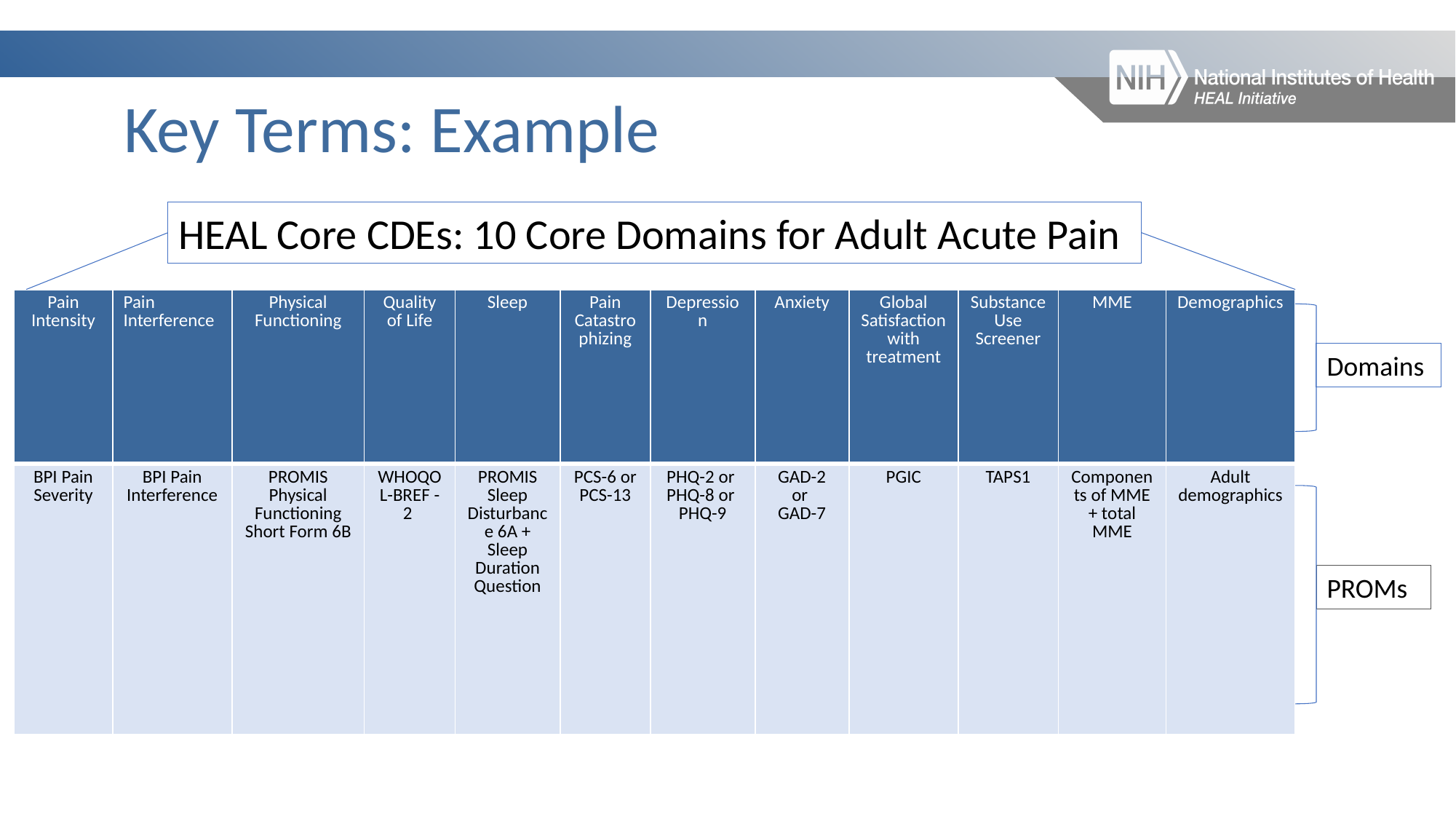

# Key Terms: Example
HEAL Core CDEs: 10 Core Domains for Adult Acute Pain
| Pain Intensity | Pain Interference | Physical Functioning | Quality of Life | Sleep | Pain Catastrophizing | Depression | Anxiety | Global Satisfaction with treatment | Substance Use Screener | MME | Demographics |
| --- | --- | --- | --- | --- | --- | --- | --- | --- | --- | --- | --- |
| BPI Pain Severity | BPI Pain Interference | PROMIS Physical Functioning Short Form 6B | WHOQOL-BREF -2 | PROMIS Sleep Disturbance 6A + Sleep Duration Question | PCS-6 or PCS-13 | PHQ-2 or  PHQ-8 or  PHQ-9 | GAD-2 or  GAD-7 | PGIC | TAPS1 | Components of MME + total MME | Adult demographics |

Domains

PROMs